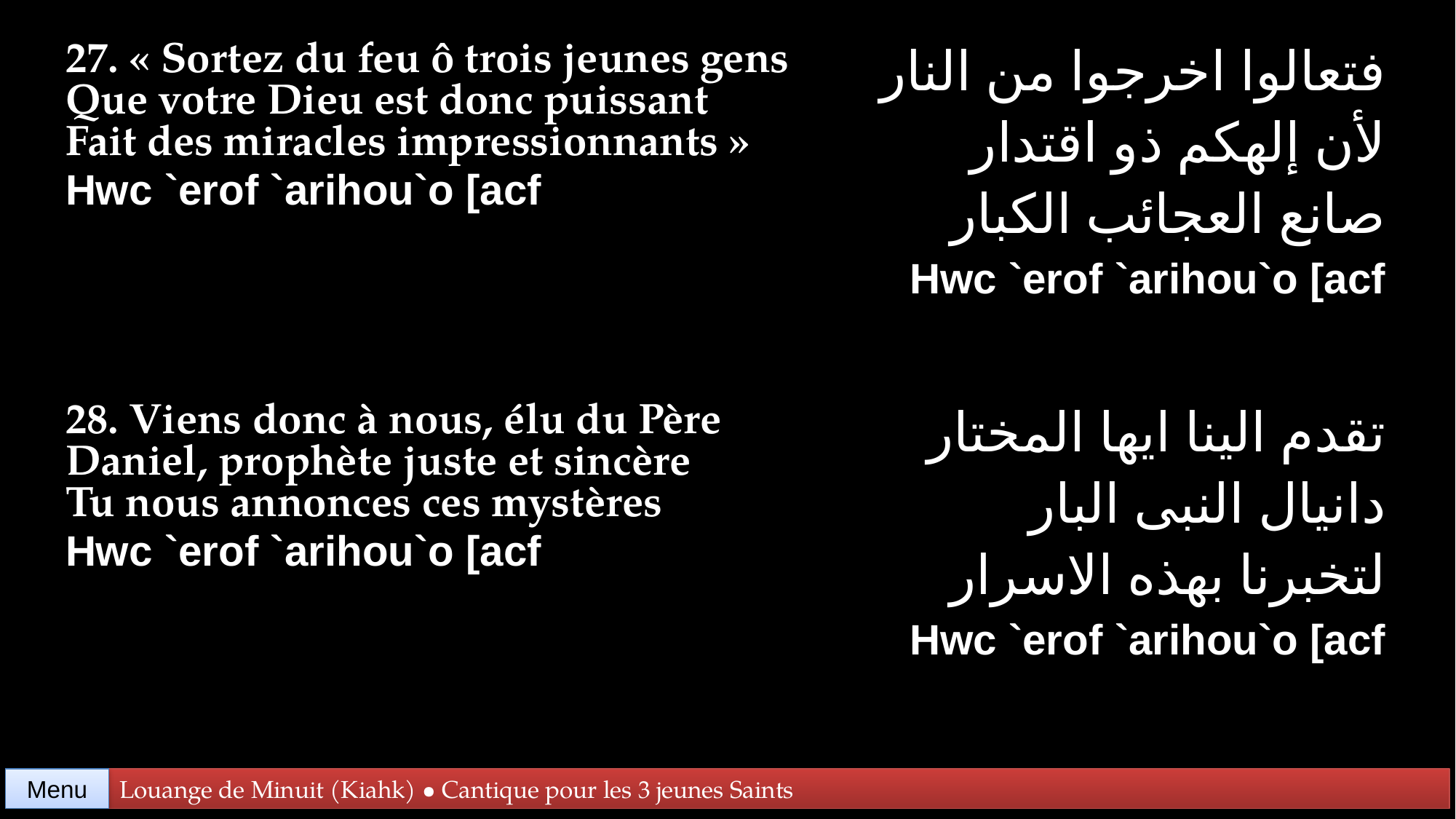

| 27. « Sortez du feu ô trois jeunes gens Que votre Dieu est donc puissant Fait des miracles impressionnants » Hwc `erof `arihou`o [acf | فتعالوا اخرجوا من النار لأن إلهكم ذو اقتدار صانع العجائب الكبار Hwc `erof `arihou`o [acf |
| --- | --- |
| 28. Viens donc à nous, élu du Père Daniel, prophète juste et sincère Tu nous annonces ces mystères Hwc `erof `arihou`o [acf | تقدم الينا ايها المختار دانيال النبى البار لتخبرنا بهذه الاسرار Hwc `erof `arihou`o [acf |
Menu
Louange de Minuit (Kiahk) • Cantique pour les 3 jeunes Saints